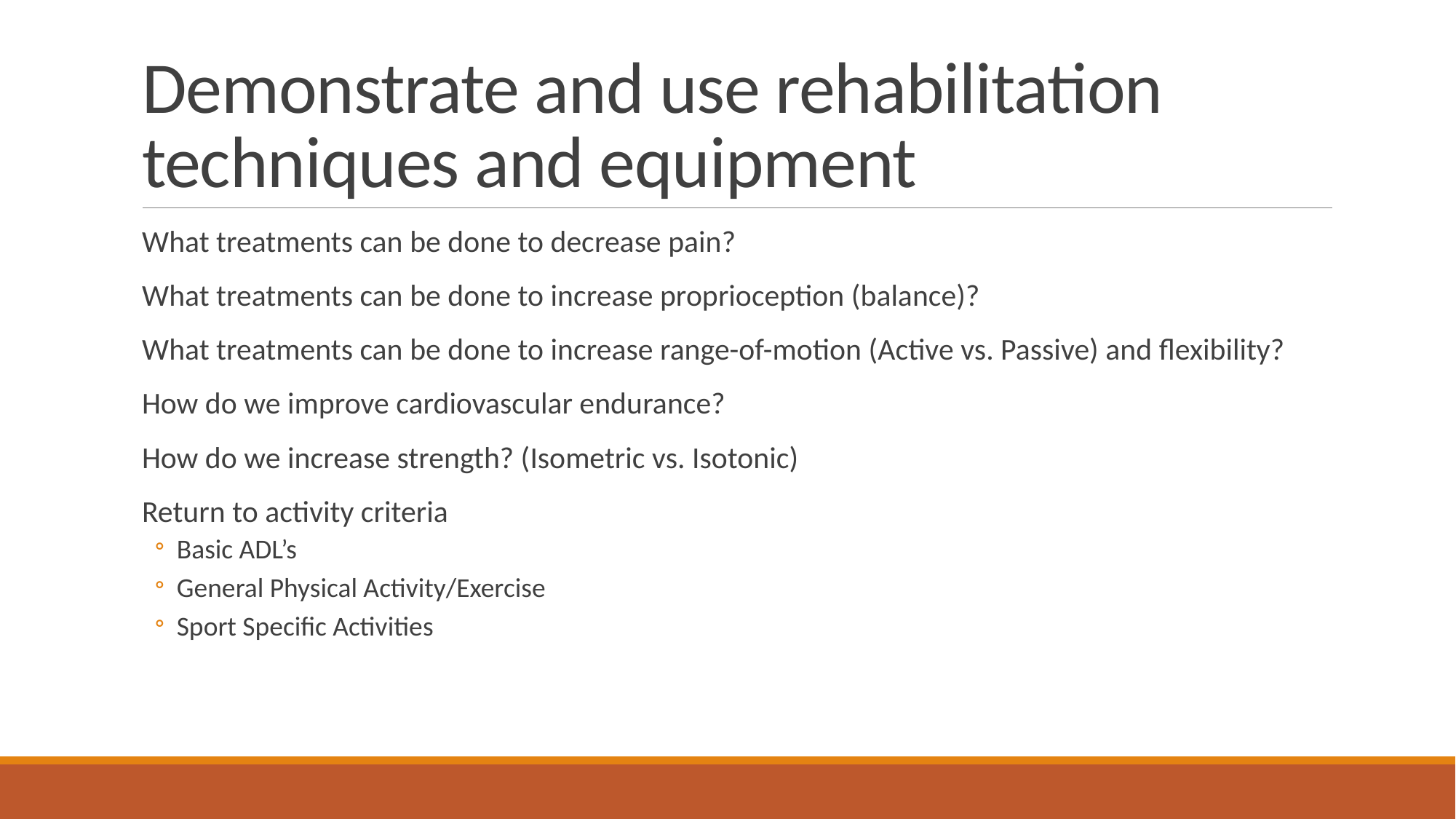

# Demonstrate and use rehabilitation techniques and equipment
What treatments can be done to decrease pain?
What treatments can be done to increase proprioception (balance)?
What treatments can be done to increase range-of-motion (Active vs. Passive) and flexibility?
How do we improve cardiovascular endurance?
How do we increase strength? (Isometric vs. Isotonic)
Return to activity criteria
Basic ADL’s
General Physical Activity/Exercise
Sport Specific Activities